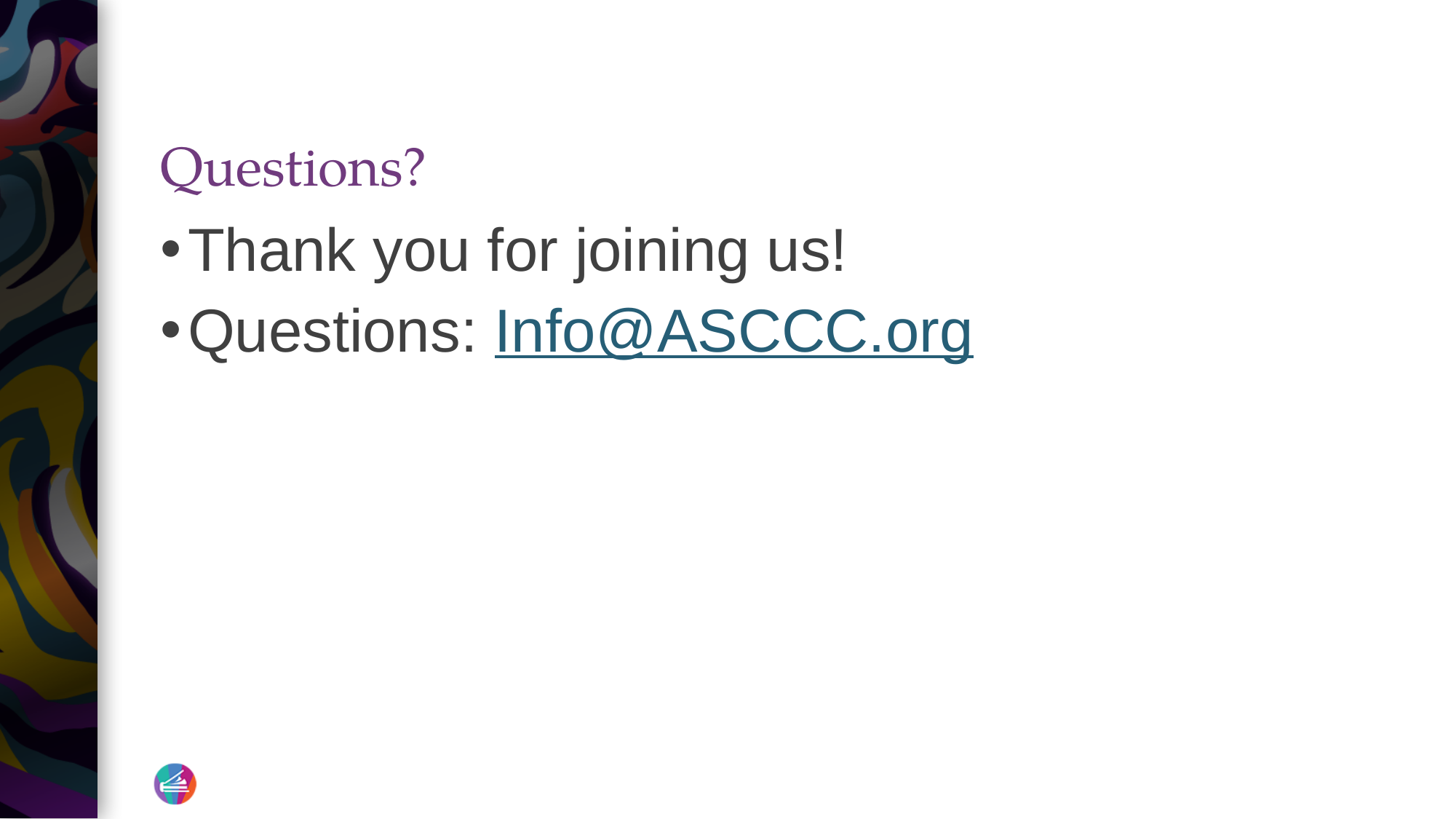

# Questions?
Thank you for joining us!
Questions: Info@ASCCC.org